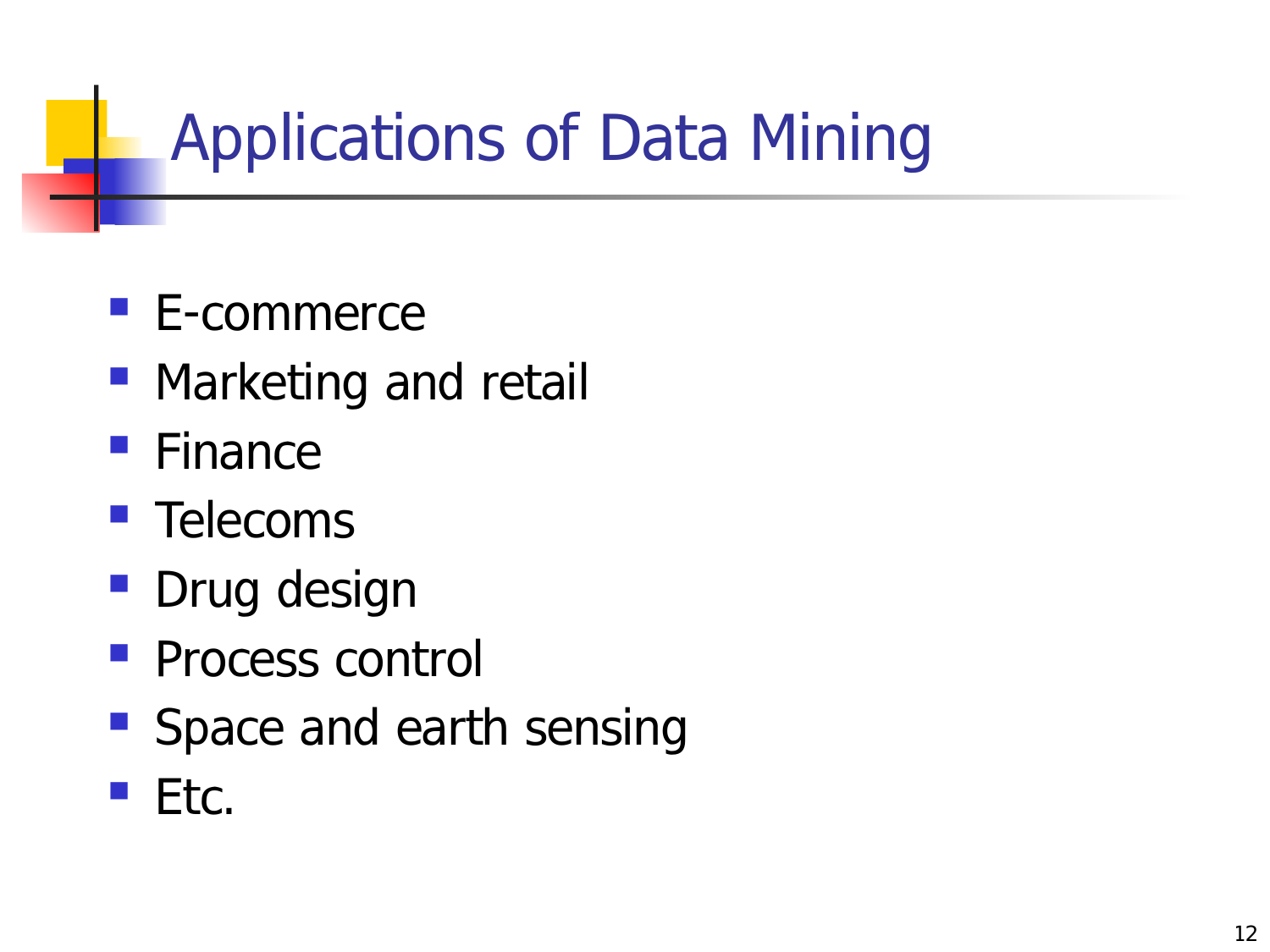

# Applications of Data Mining
E-commerce
Marketing and retail
Finance
Telecoms
Drug design
Process control
Space and earth sensing
Etc.
12